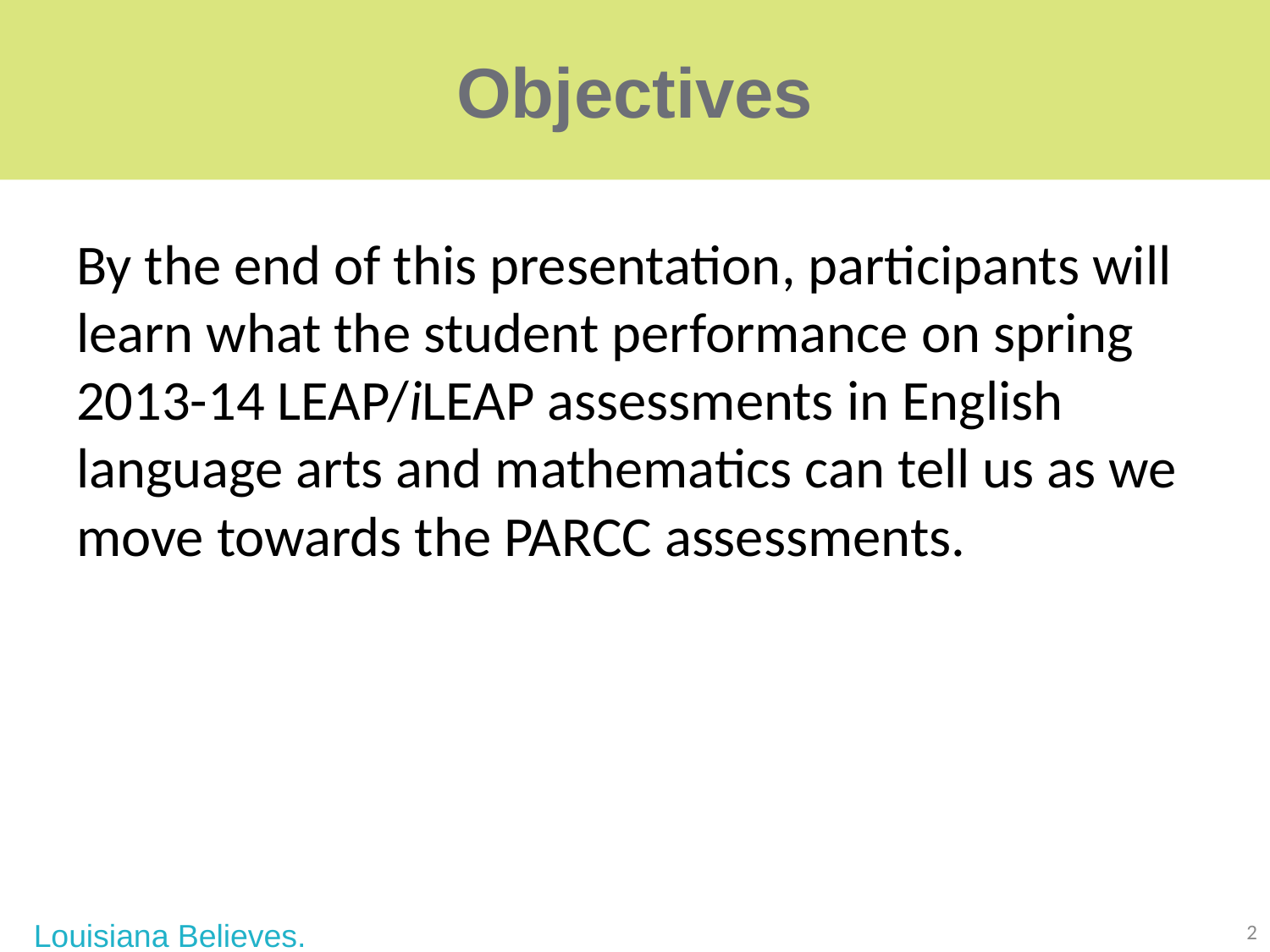

# Objectives
By the end of this presentation, participants will learn what the student performance on spring 2013-14 LEAP/iLEAP assessments in English language arts and mathematics can tell us as we move towards the PARCC assessments.

Louisiana Believes.
2